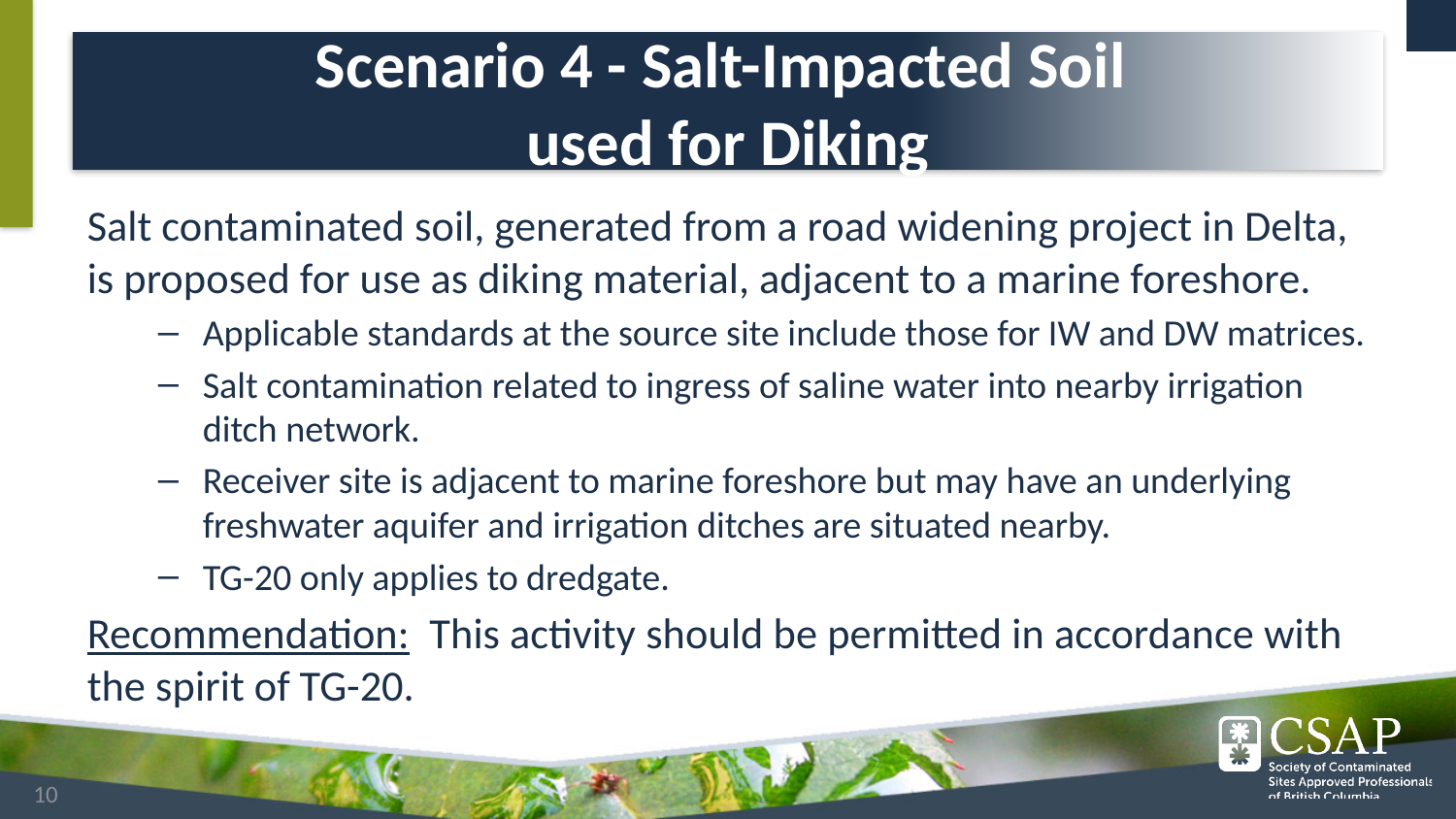

# Scenario 4 - Salt-Impacted Soil used for Diking
Salt contaminated soil, generated from a road widening project in Delta, is proposed for use as diking material, adjacent to a marine foreshore.
Applicable standards at the source site include those for IW and DW matrices.
Salt contamination related to ingress of saline water into nearby irrigation ditch network.
Receiver site is adjacent to marine foreshore but may have an underlying freshwater aquifer and irrigation ditches are situated nearby.
TG-20 only applies to dredgate.
Recommendation:  This activity should be permitted in accordance with the spirit of TG-20.